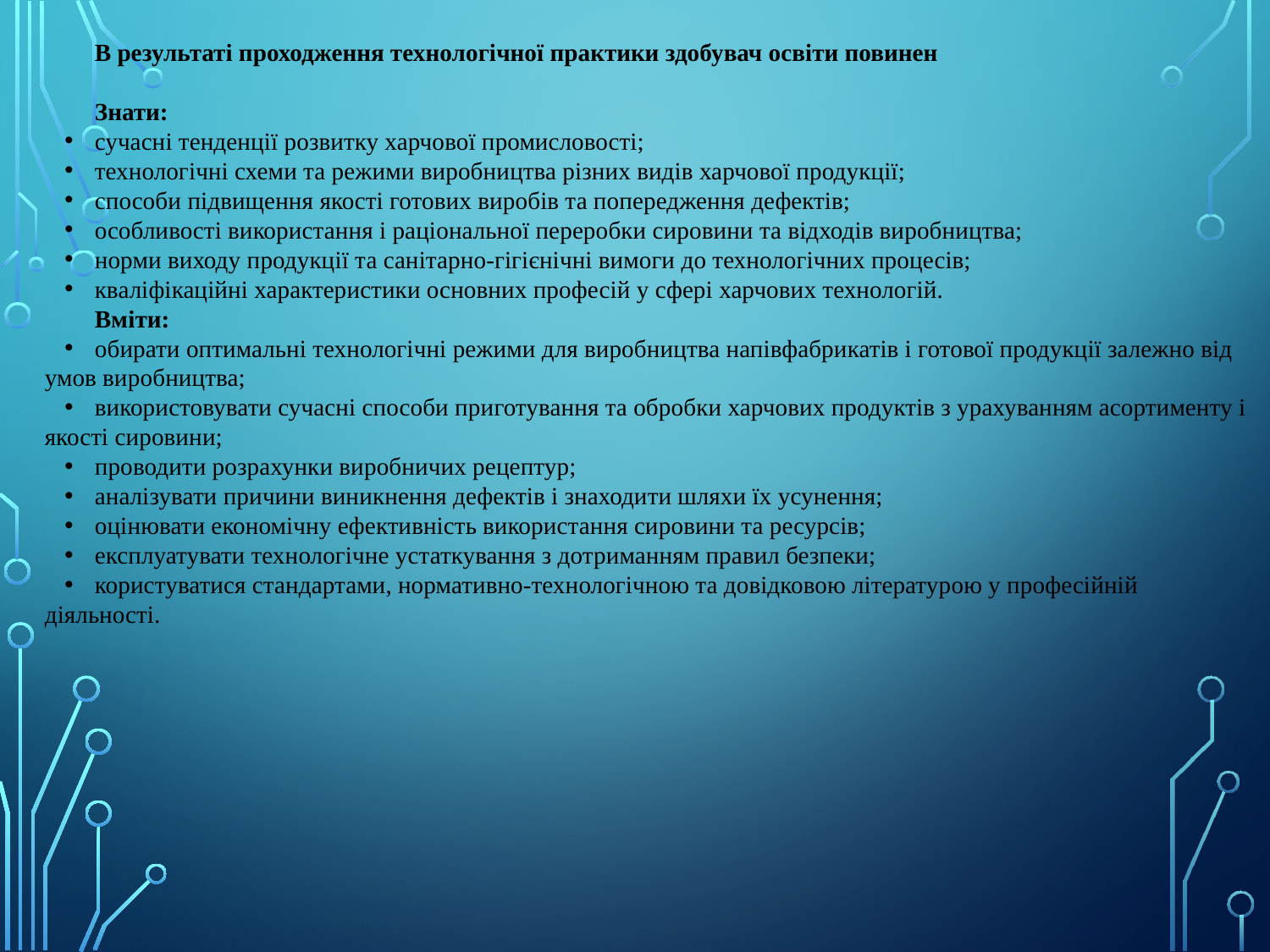

В результаті проходження технологічної практики здобувач освіти повинен

Знати:
сучасні тенденції розвитку харчової промисловості;
технологічні схеми та режими виробництва різних видів харчової продукції;
способи підвищення якості готових виробів та попередження дефектів;
особливості використання і раціональної переробки сировини та відходів виробництва;
норми виходу продукції та санітарно-гігієнічні вимоги до технологічних процесів;
кваліфікаційні характеристики основних професій у сфері харчових технологій.
Вміти:
обирати оптимальні технологічні режими для виробництва напівфабрикатів і готової продукції залежно від умов виробництва;
використовувати сучасні способи приготування та обробки харчових продуктів з урахуванням асортименту і якості сировини;
проводити розрахунки виробничих рецептур;
аналізувати причини виникнення дефектів і знаходити шляхи їх усунення;
оцінювати економічну ефективність використання сировини та ресурсів;
експлуатувати технологічне устаткування з дотриманням правил безпеки;
користуватися стандартами, нормативно-технологічною та довідковою літературою у професійній діяльності.